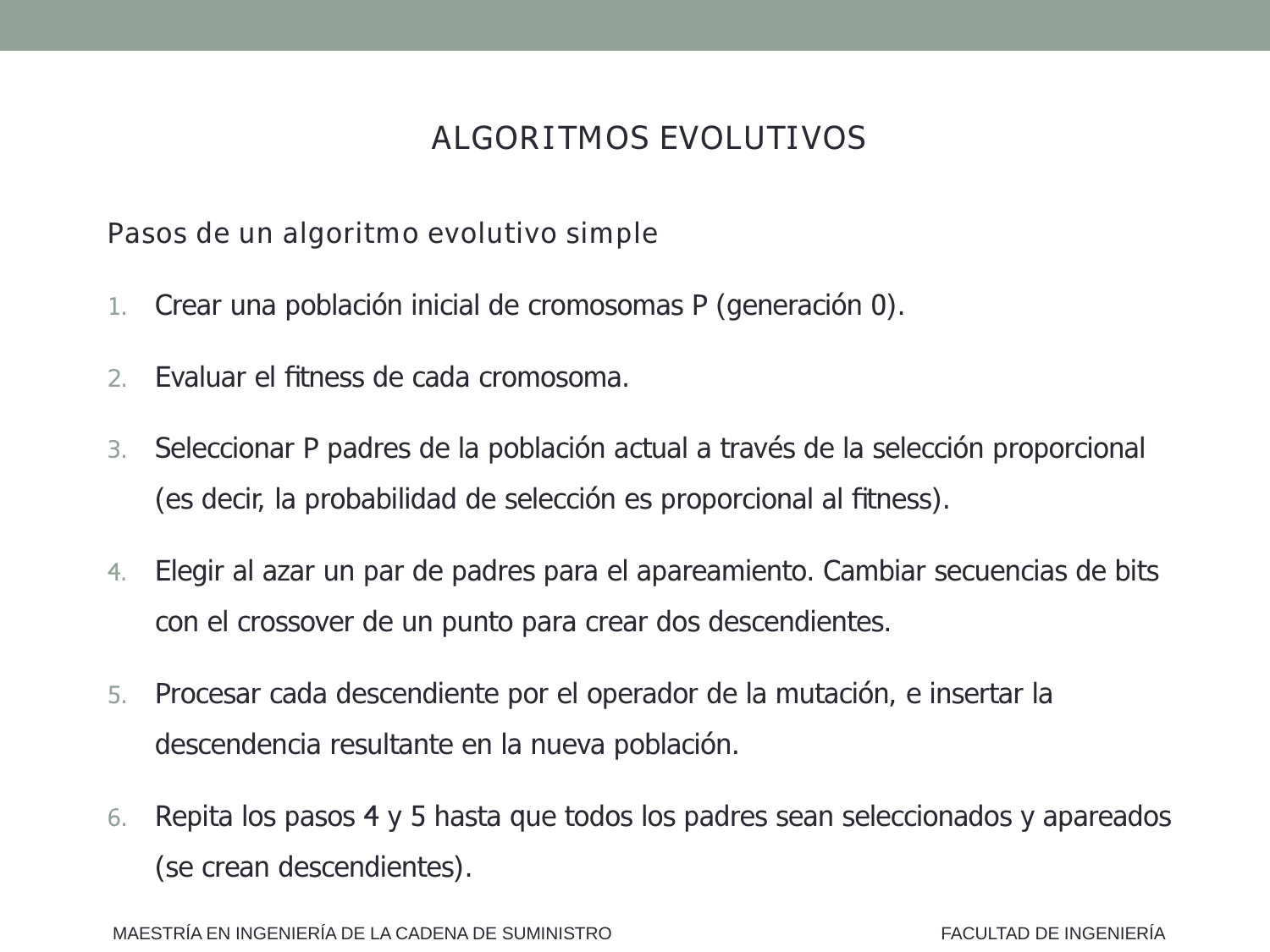

ALGORITMOS EVOLUTIVOS

Pasos de un algoritmo evolutivo simple
Crear una población inicial de cromosomas P (generación 0).
Evaluar el fitness de cada cromosoma.
Seleccionar P padres de la población actual a través de la selección proporcional (es decir, la probabilidad de selección es proporcional al fitness).
Elegir al azar un par de padres para el apareamiento. Cambiar secuencias de bits con el crossover de un punto para crear dos descendientes.
Procesar cada descendiente por el operador de la mutación, e insertar la descendencia resultante en la nueva población.
Repita los pasos 4 y 5 hasta que todos los padres sean seleccionados y apareados (se crean descendientes).

MAESTRÍA EN INGENIERÍA DE LA CADENA DE SUMINISTRO
FACULTAD DE INGENIERÍA